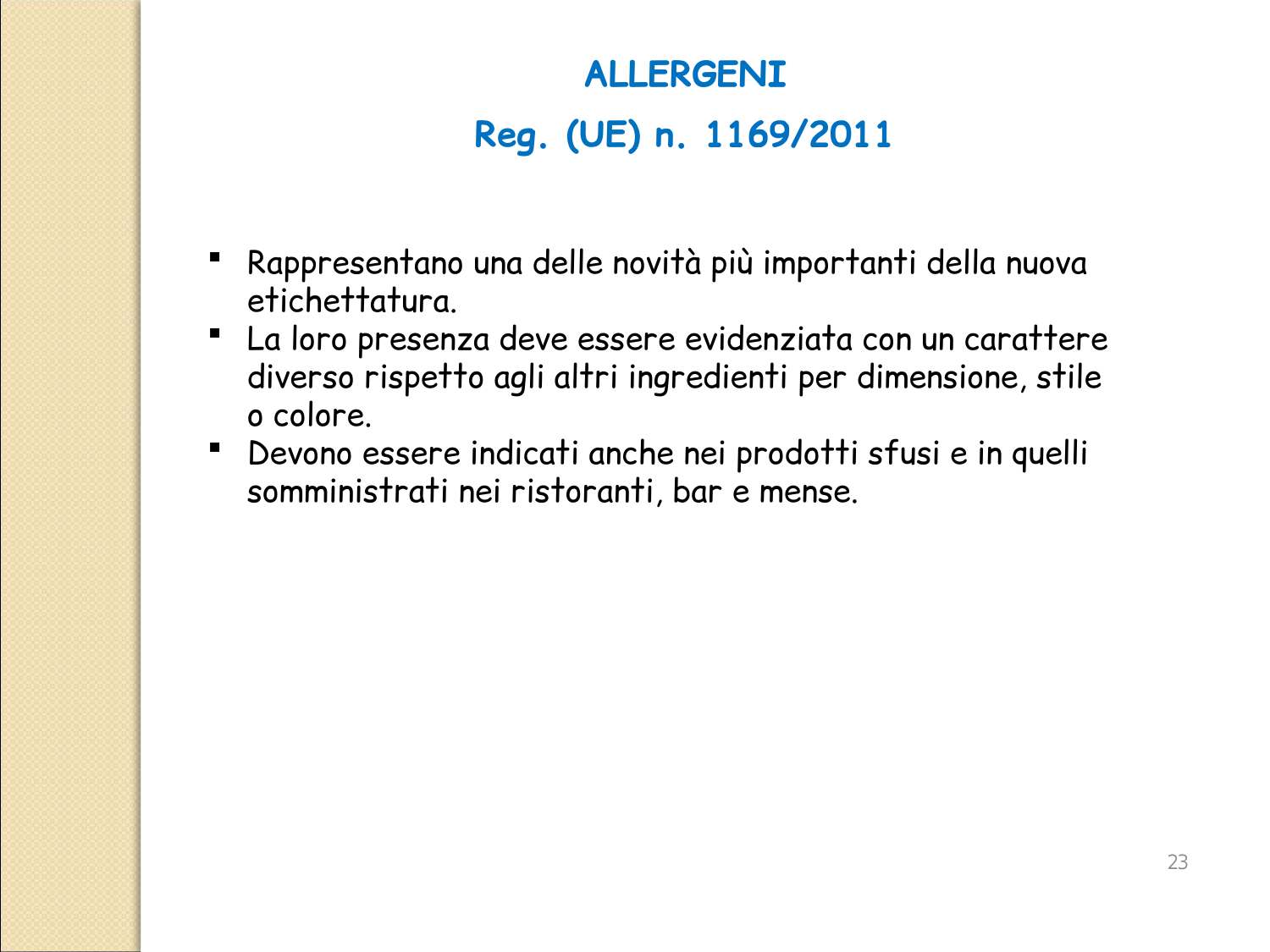

ALLERGENI
Reg. (UE) n. 1169/2011
Rappresentano una delle novità più importanti della nuova etichettatura.
La loro presenza deve essere evidenziata con un carattere diverso rispetto agli altri ingredienti per dimensione, stile o colore.
Devono essere indicati anche nei prodotti sfusi e in quelli somministrati nei ristoranti, bar e mense.

23